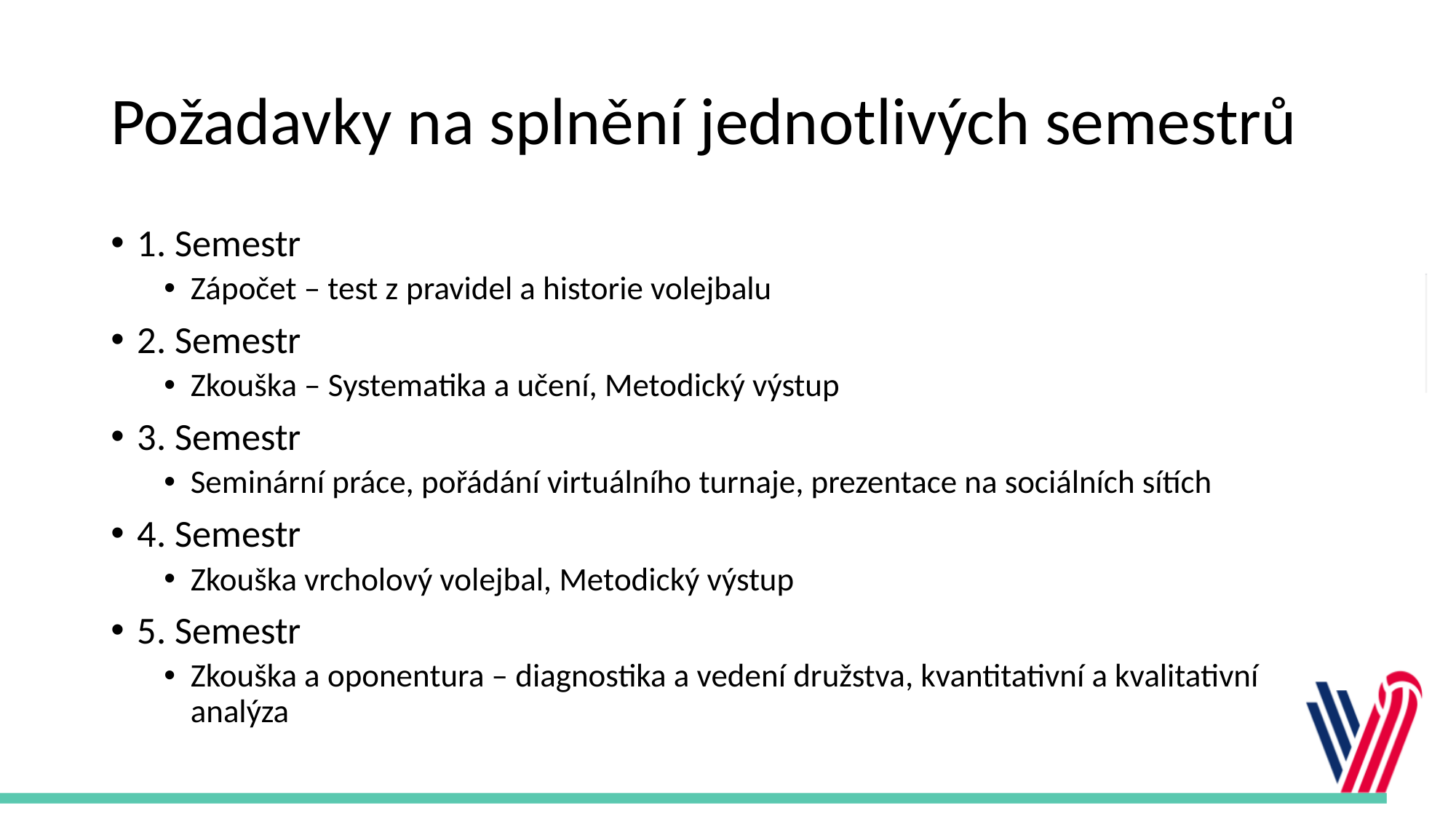

# Požadavky na splnění jednotlivých semestrů
1. Semestr
Zápočet – test z pravidel a historie volejbalu
2. Semestr
Zkouška – Systematika a učení, Metodický výstup
3. Semestr
Seminární práce, pořádání virtuálního turnaje, prezentace na sociálních sítích
4. Semestr
Zkouška vrcholový volejbal, Metodický výstup
5. Semestr
Zkouška a oponentura – diagnostika a vedení družstva, kvantitativní a kvalitativní analýza